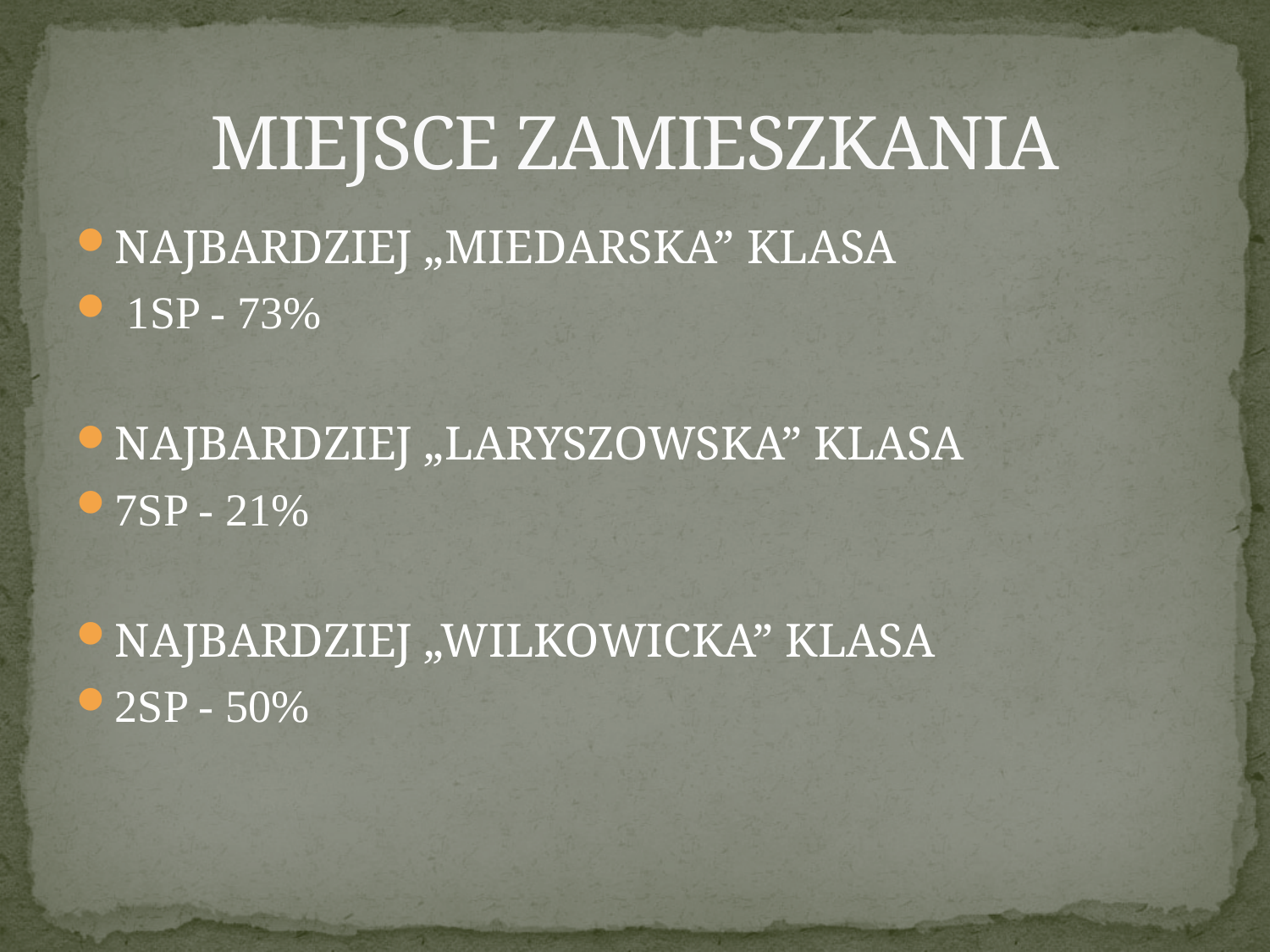

# MIEJSCE ZAMIESZKANIA
NAJBARDZIEJ „MIEDARSKA” KLASA
 1SP - 73%

NAJBARDZIEJ „LARYSZOWSKA” KLASA
7SP - 21%

NAJBARDZIEJ „WILKOWICKA” KLASA
2SP - 50%